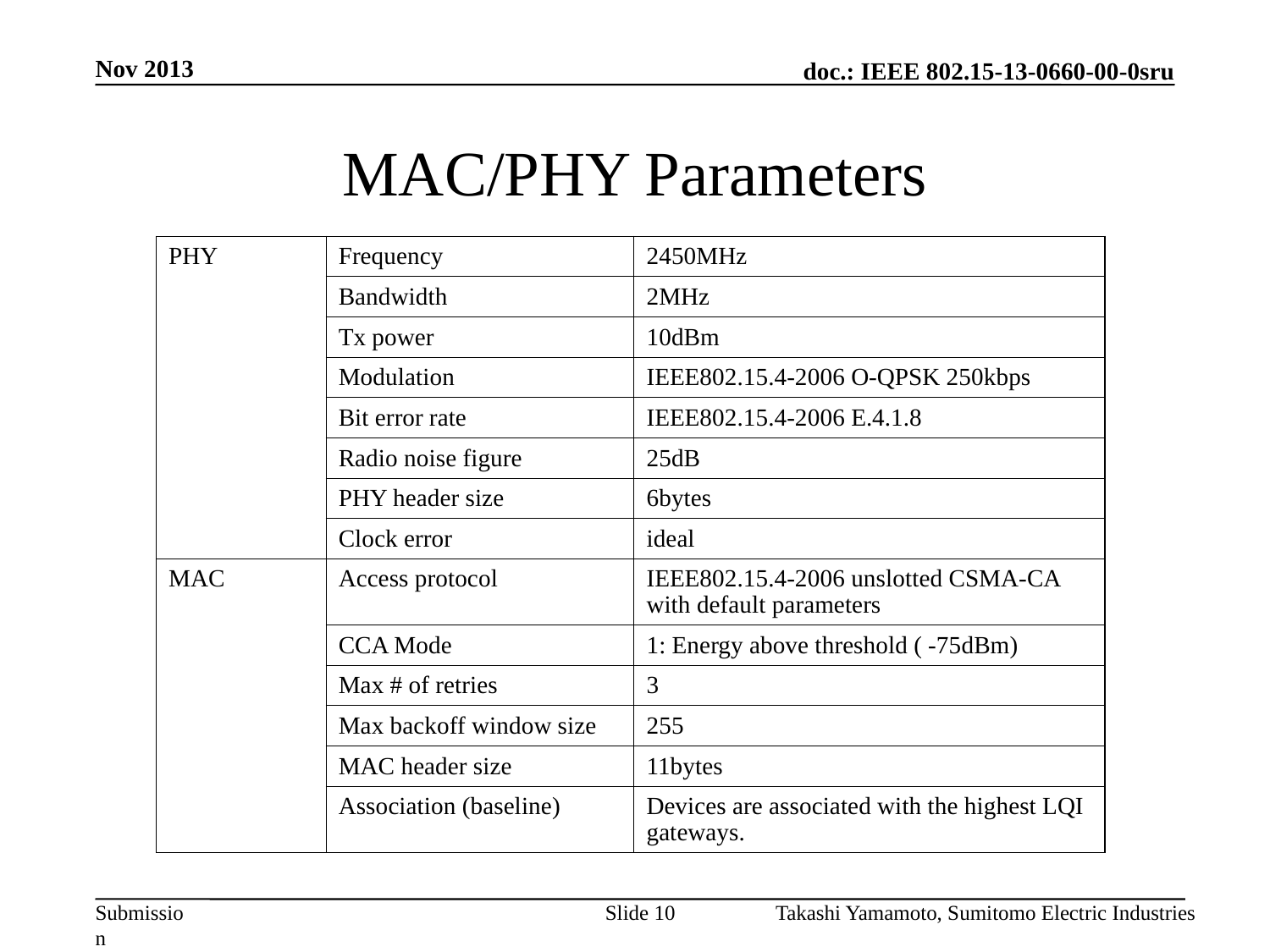

Nov 2013
# MAC/PHY Parameters
| PHY | Frequency | 2450MHz |
| --- | --- | --- |
|  | Bandwidth | 2MHz |
|  | Tx power | 10dBm |
|  | Modulation | IEEE802.15.4-2006 O-QPSK 250kbps |
|  | Bit error rate | IEEE802.15.4-2006 E.4.1.8 |
|  | Radio noise figure | 25dB |
|  | PHY header size | 6bytes |
|  | Clock error | ideal |
| MAC | Access protocol | IEEE802.15.4-2006 unslotted CSMA-CA with default parameters |
|  | CCA Mode | 1: Energy above threshold ( -75dBm) |
|  | Max # of retries | 3 |
|  | Max backoff window size | 255 |
|  | MAC header size | 11bytes |
|  | Association (baseline) | Devices are associated with the highest LQI gateways. |
Slide 10
Takashi Yamamoto, Sumitomo Electric Industries